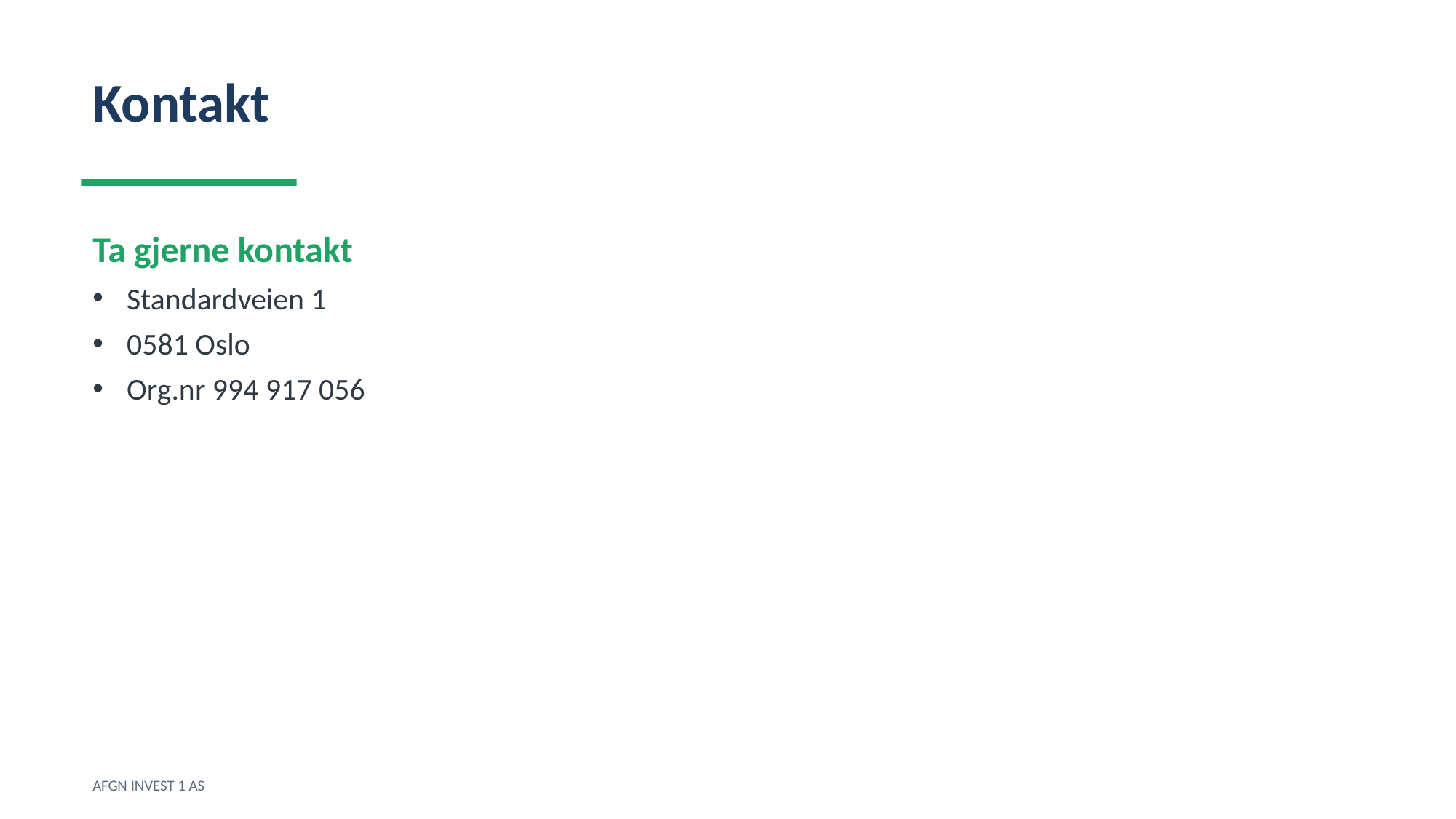

Kontakt

Ta gjerne kontakt
Standardveien 1
0581 Oslo
Org.nr 994 917 056
AFGN INVEST 1 AS